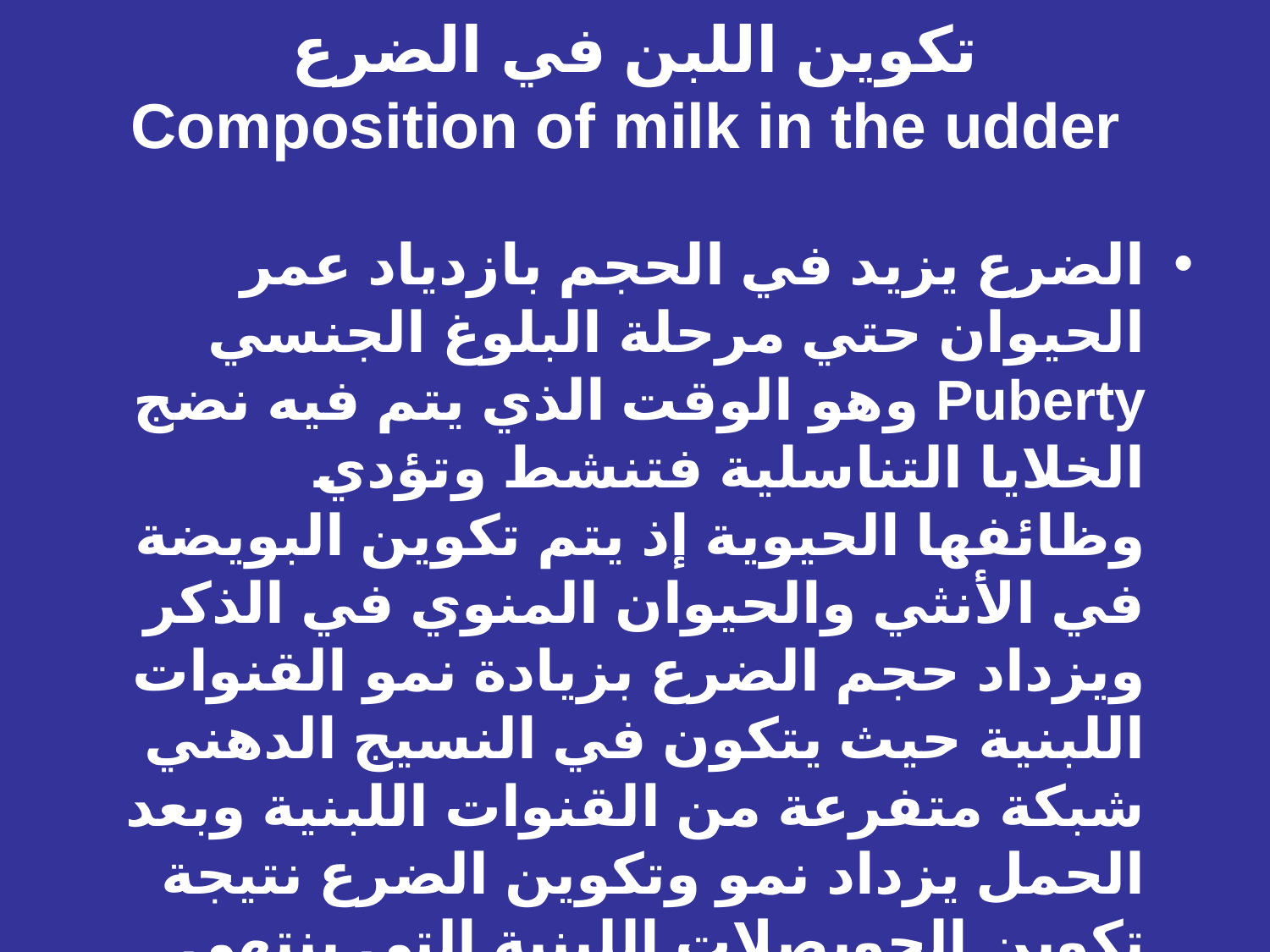

# تكوين اللبن في الضرع Composition of milk in the udder
الضرع يزيد في الحجم بازدياد عمر الحيوان حتي مرحلة البلوغ الجنسي Puberty وهو الوقت الذي يتم فيه نضج الخلايا التناسلية فتنشط وتؤدي وظائفها الحيوية إذ يتم تكوين البويضة في الأنثي والحيوان المنوي في الذكر ويزداد حجم الضرع بزيادة نمو القنوات اللبنية حيث يتكون في النسيج الدهني شبكة متفرعة من القنوات اللبنية وبعد الحمل يزداد نمو وتكوين الضرع نتيجة تكوين الحويصلات اللبنية التي ينتهي تكوينها بعد نحو 16 شهرا من بدأ الحمل